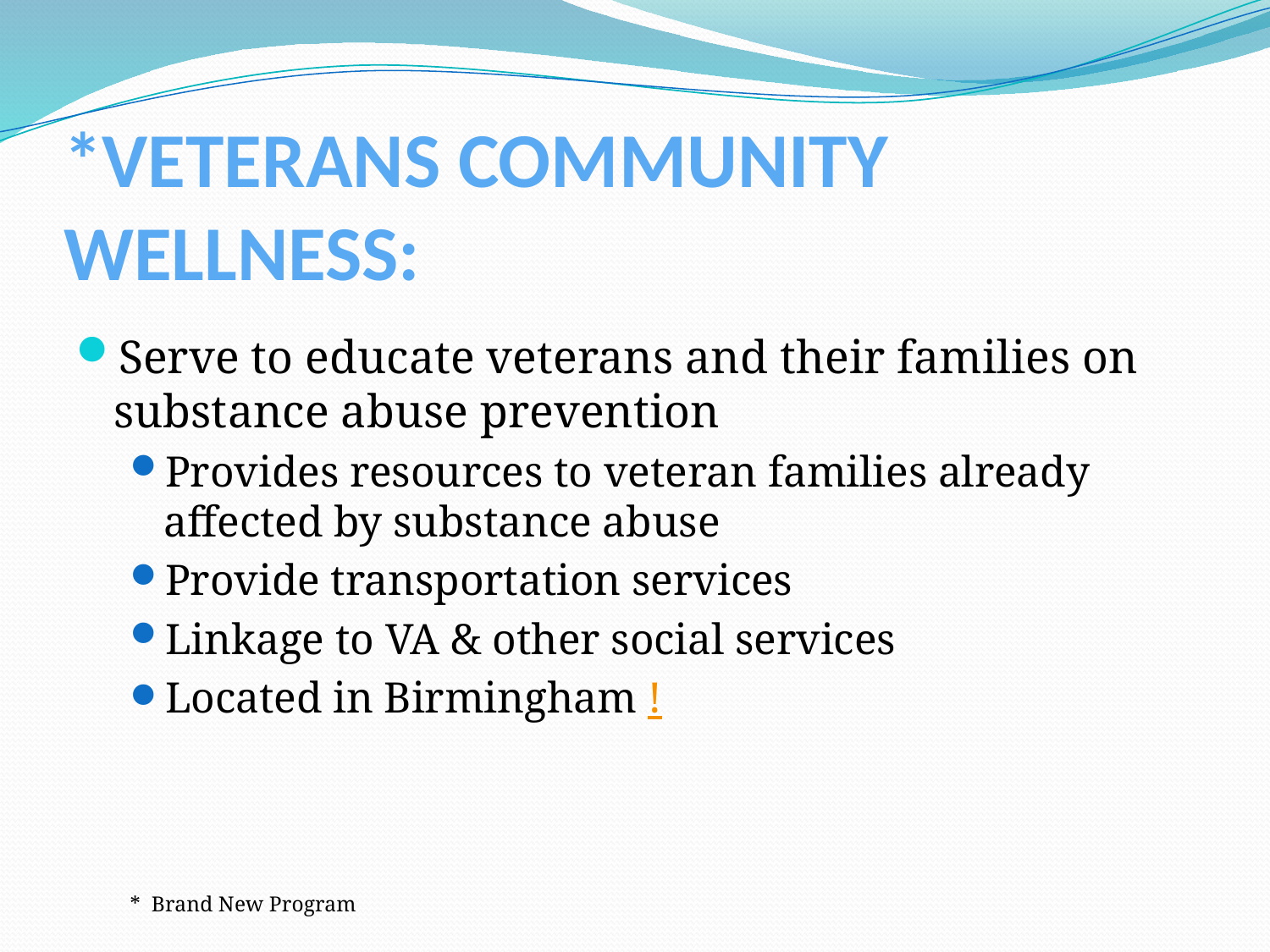

# *VETERANS COMMUNITY WELLNESS:
Serve to educate veterans and their families on substance abuse prevention
Provides resources to veteran families already affected by substance abuse
Provide transportation services
Linkage to VA & other social services
Located in Birmingham !

* Brand New Program